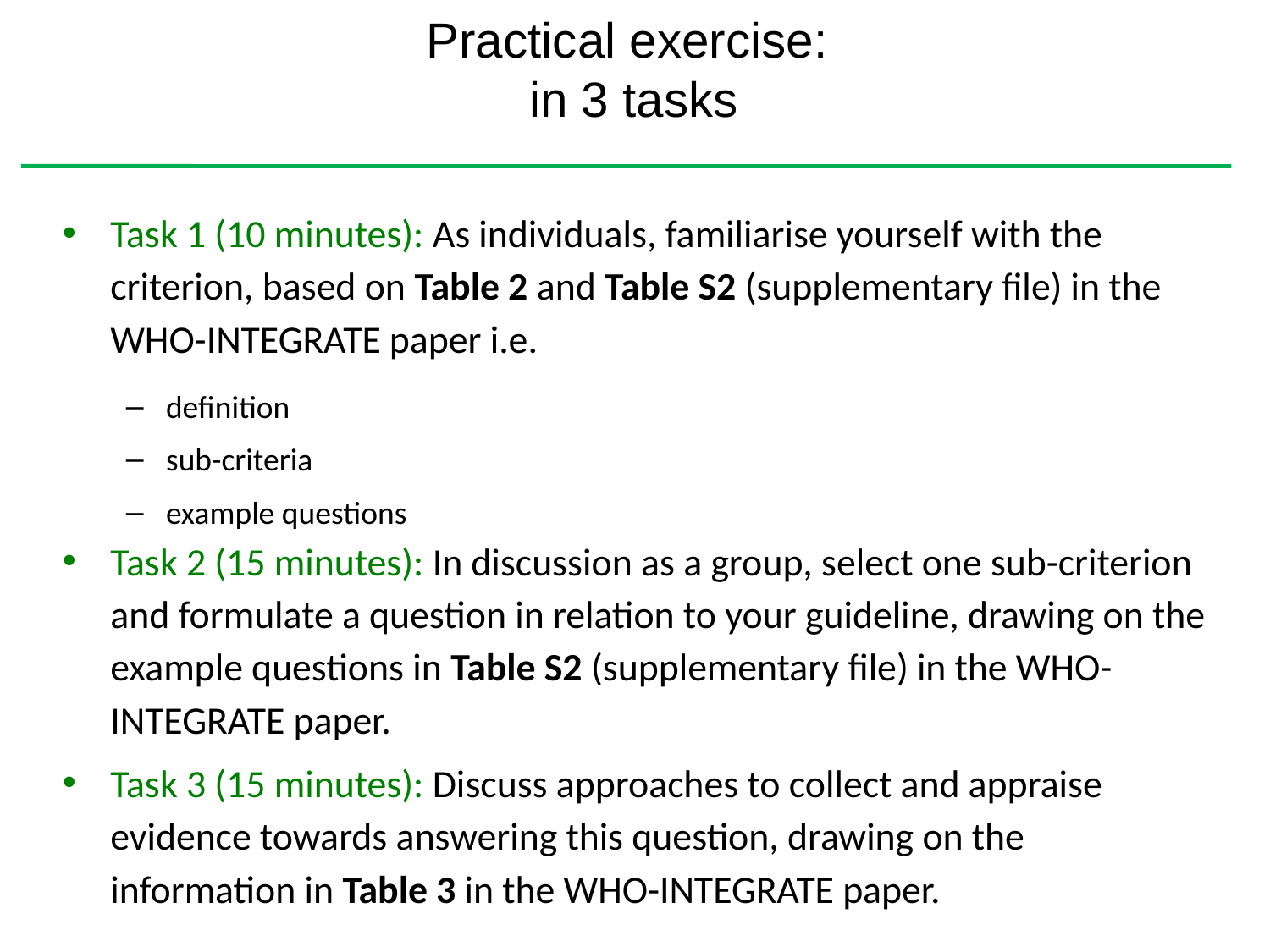

Practical exercise:
in 3 tasks

Task 1 (10 minutes): As individuals, familiarise yourself with the criterion, based on Table 2 and Table S2 (supplementary file) in the WHO-INTEGRATE paper i.e.
definition
sub-criteria
example questions
Task 2 (15 minutes): In discussion as a group, select one sub-criterion and formulate a question in relation to your guideline, drawing on the example questions in Table S2 (supplementary file) in the WHO-INTEGRATE paper.
Task 3 (15 minutes): Discuss approaches to collect and appraise evidence towards answering this question, drawing on the information in Table 3 in the WHO-INTEGRATE paper.